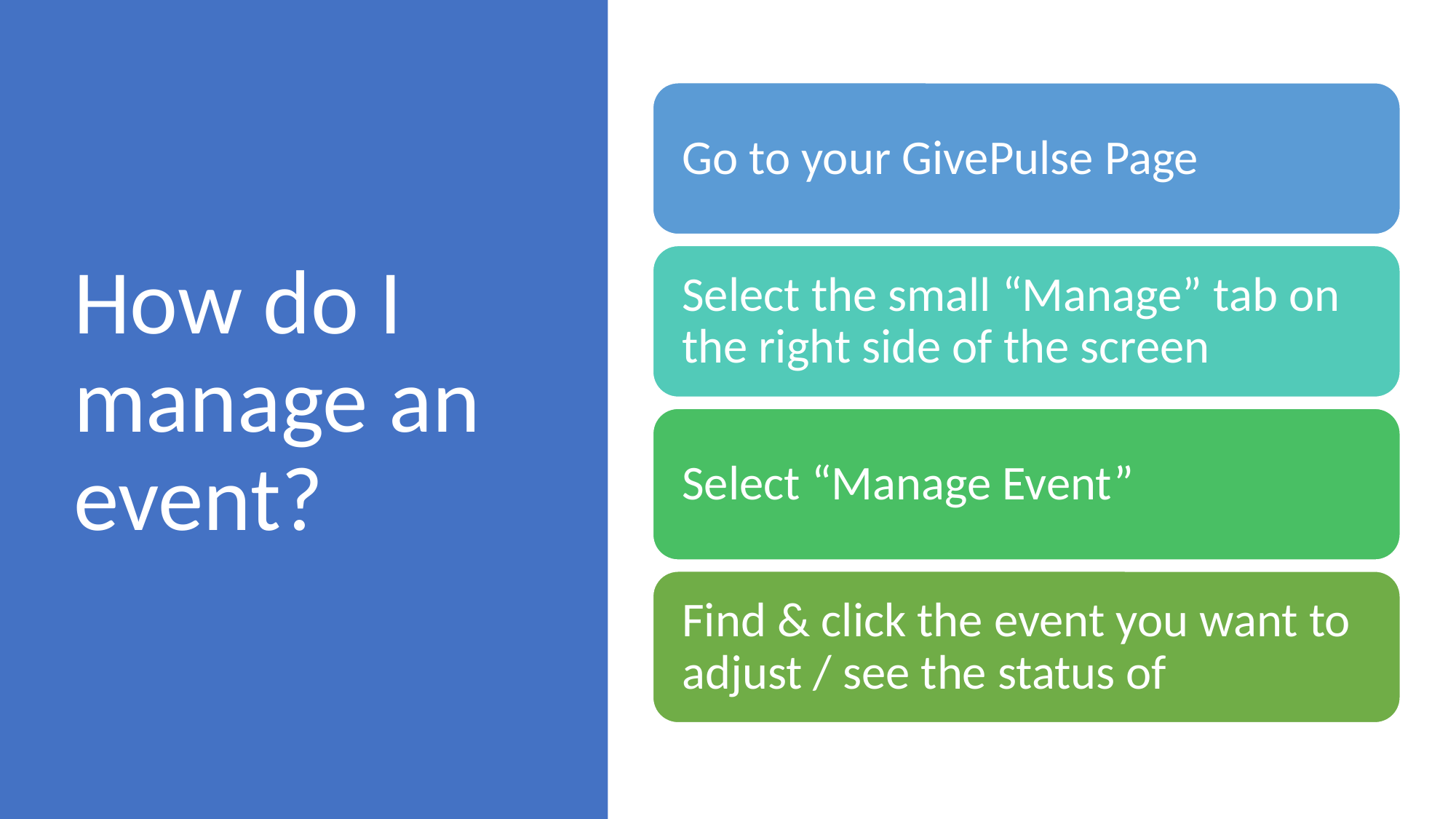

# How do I manage an event?
Go to your GivePulse Page
Select the small “Manage” tab on the right side of the screen
Select “Manage Event”
Find & click the event you want to adjust / see the status of